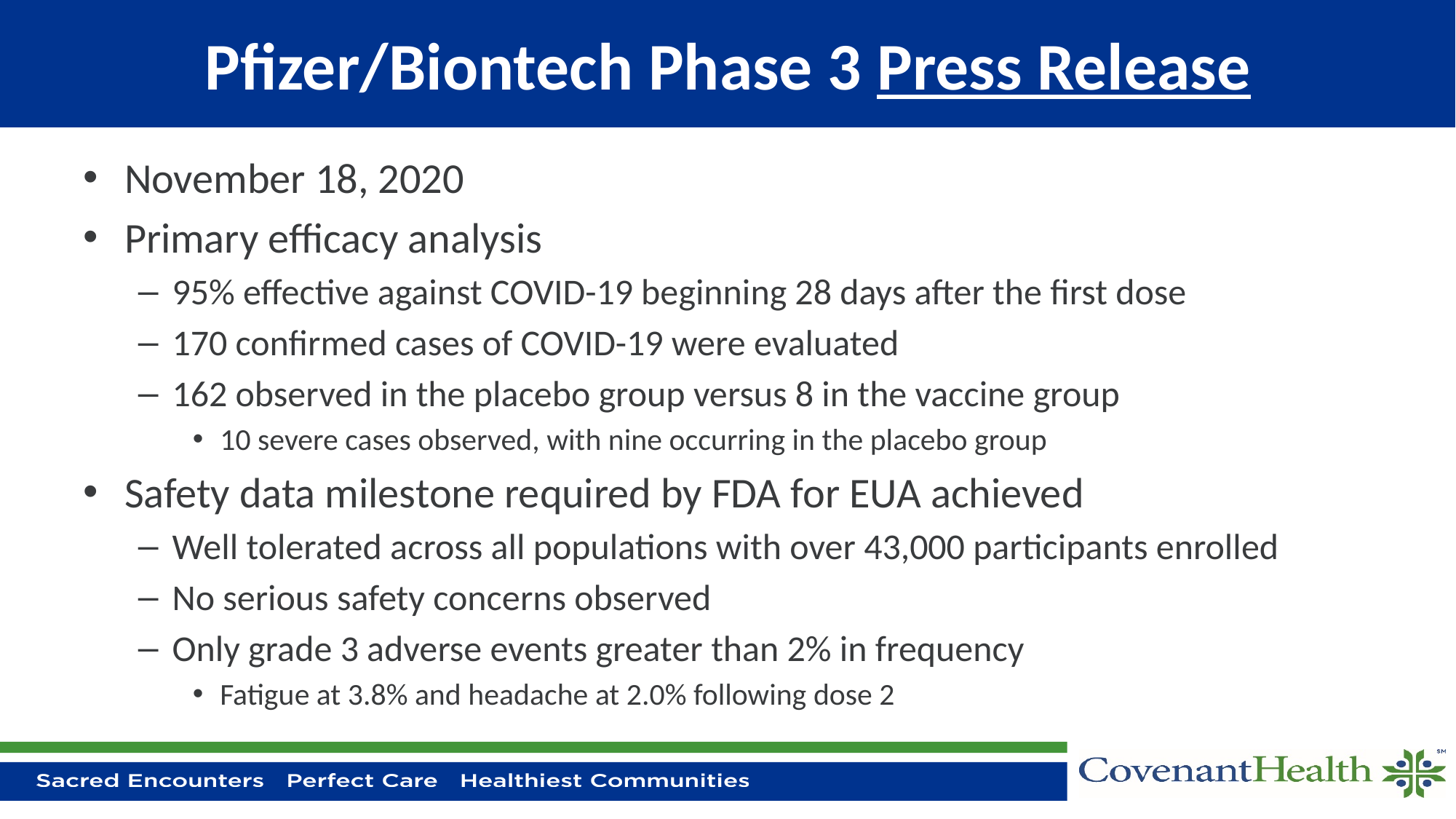

# Pfizer/Biontech Phase 3 Press Release
November 18, 2020
Primary efficacy analysis
95% effective against COVID-19 beginning 28 days after the first dose
170 confirmed cases of COVID-19 were evaluated
162 observed in the placebo group versus 8 in the vaccine group
10 severe cases observed, with nine occurring in the placebo group
Safety data milestone required by FDA for EUA achieved
Well tolerated across all populations with over 43,000 participants enrolled
No serious safety concerns observed
Only grade 3 adverse events greater than 2% in frequency
Fatigue at 3.8% and headache at 2.0% following dose 2